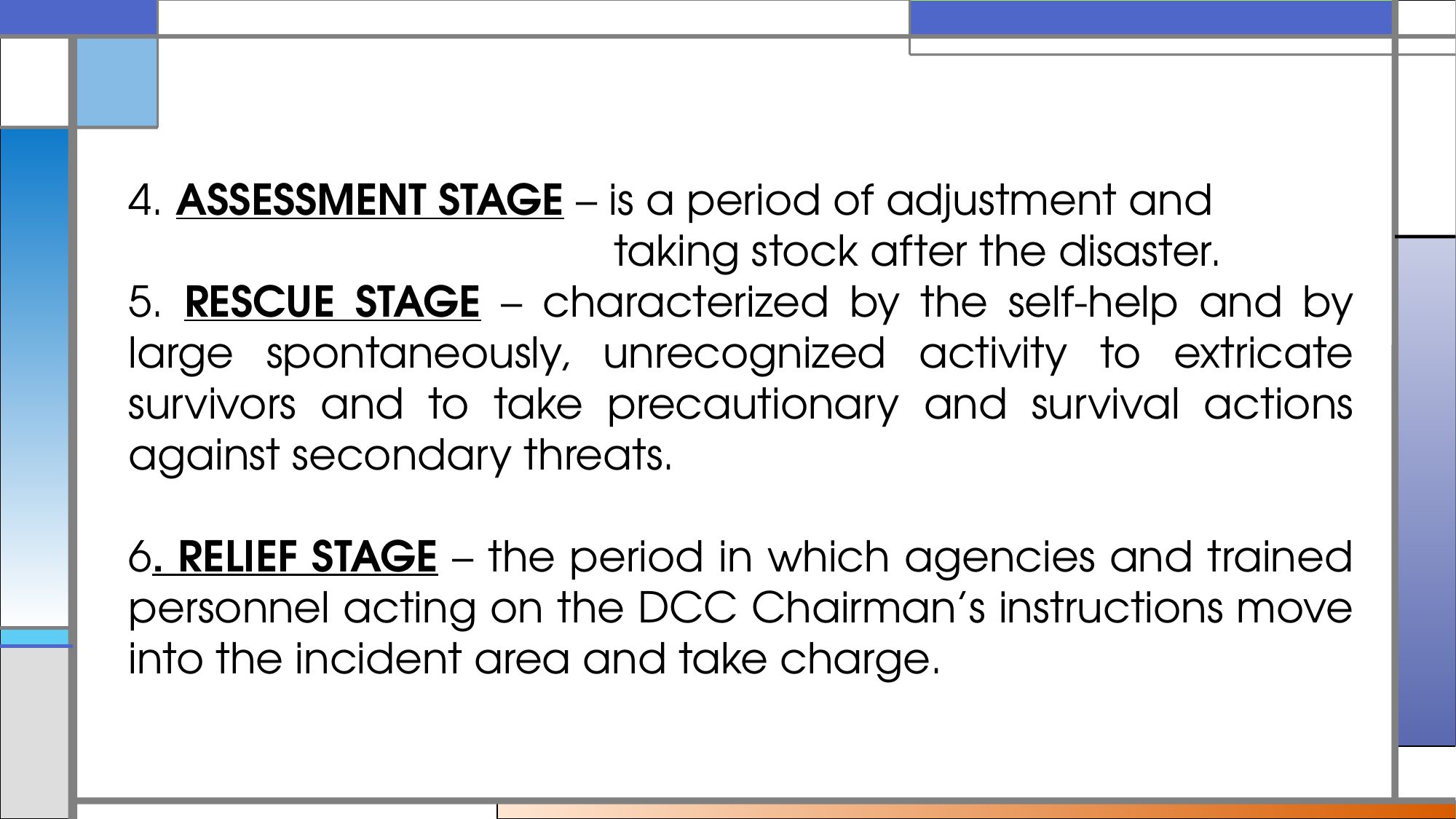

4. ASSESSMENT STAGE – is a period of adjustment and
                                         taking stock after the disaster.
5. RESCUE STAGE – characterized by the self-help and by large spontaneously, unrecognized activity to extricate survivors and to take precautionary and survival actions against secondary threats.

6. RELIEF STAGE – the period in which agencies and trained personnel acting on the DCC Chairman’s instructions move into the incident area and take charge.